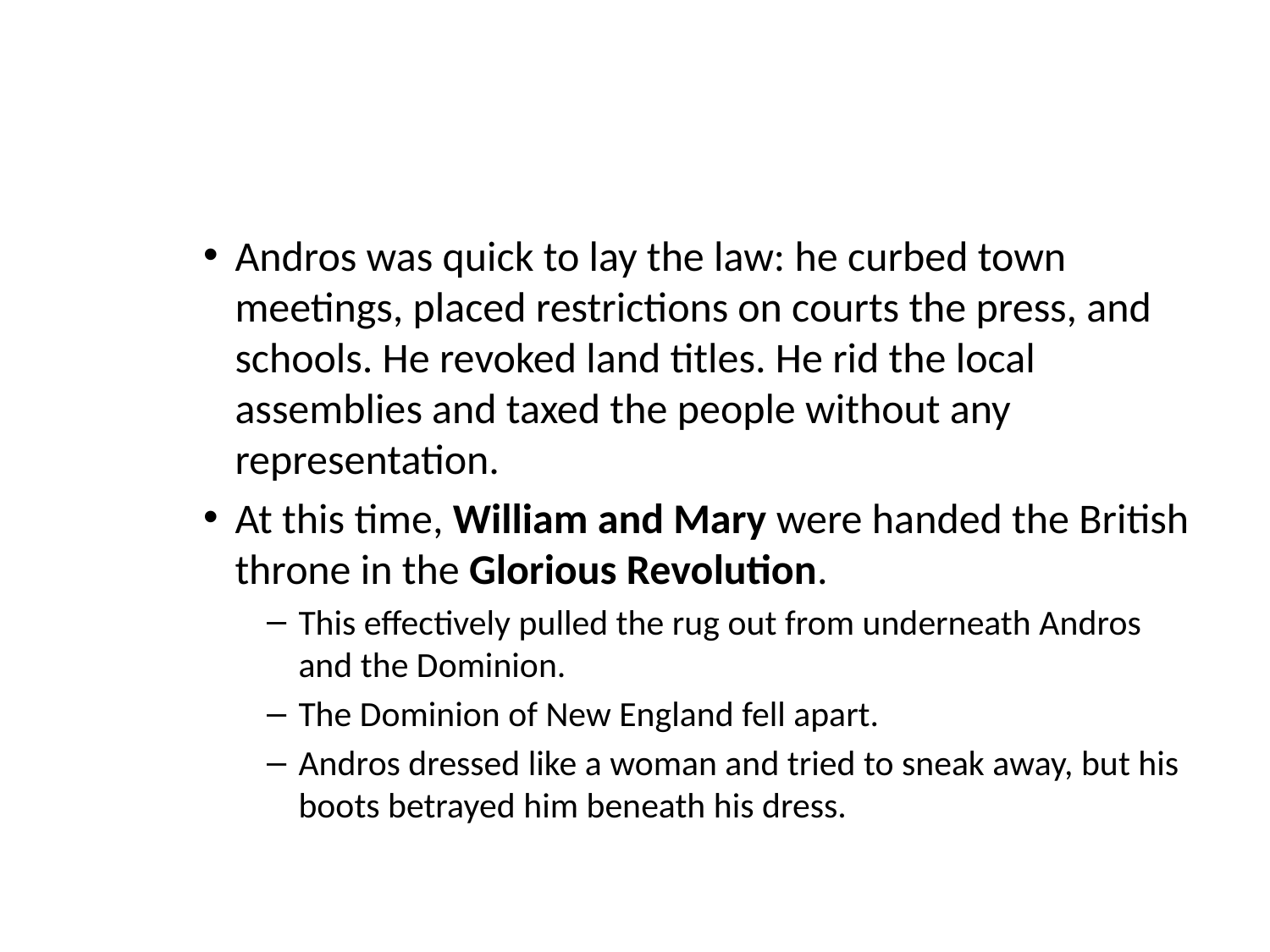

#
Andros was quick to lay the law: he curbed town meetings, placed restrictions on courts the press, and schools. He revoked land titles. He rid the local assemblies and taxed the people without any representation.
At this time, William and Mary were handed the British throne in the Glorious Revolution.
This effectively pulled the rug out from underneath Andros and the Dominion.
The Dominion of New England fell apart.
Andros dressed like a woman and tried to sneak away, but his boots betrayed him beneath his dress.